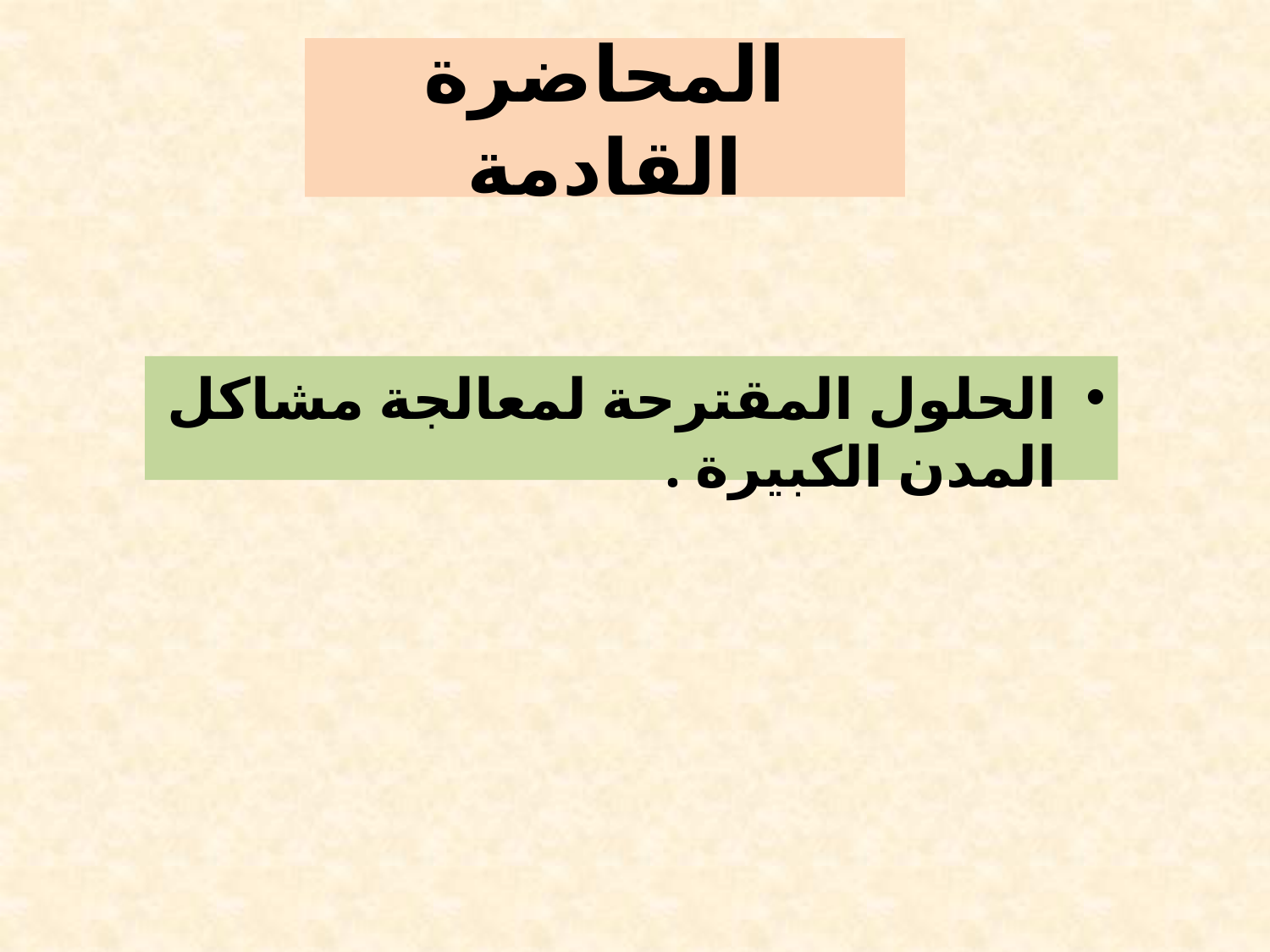

# المحاضرة القادمة
الحلول المقترحة لمعالجة مشاكل المدن الكبيرة .